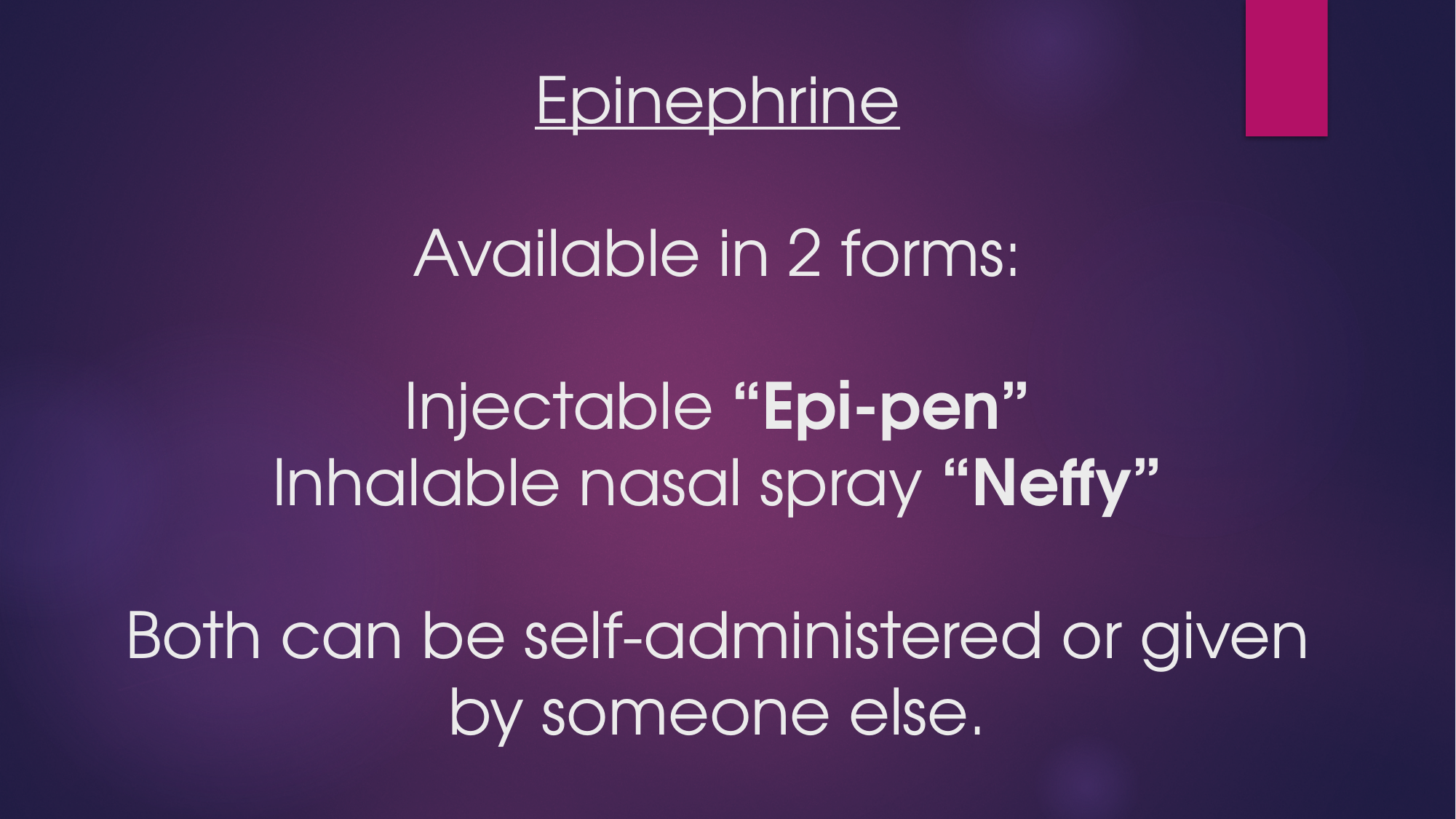

# Epinephrine Available in 2 forms: Injectable “Epi-pen” Inhalable nasal spray “Neffy” Both can be self-administered or given by someone else.